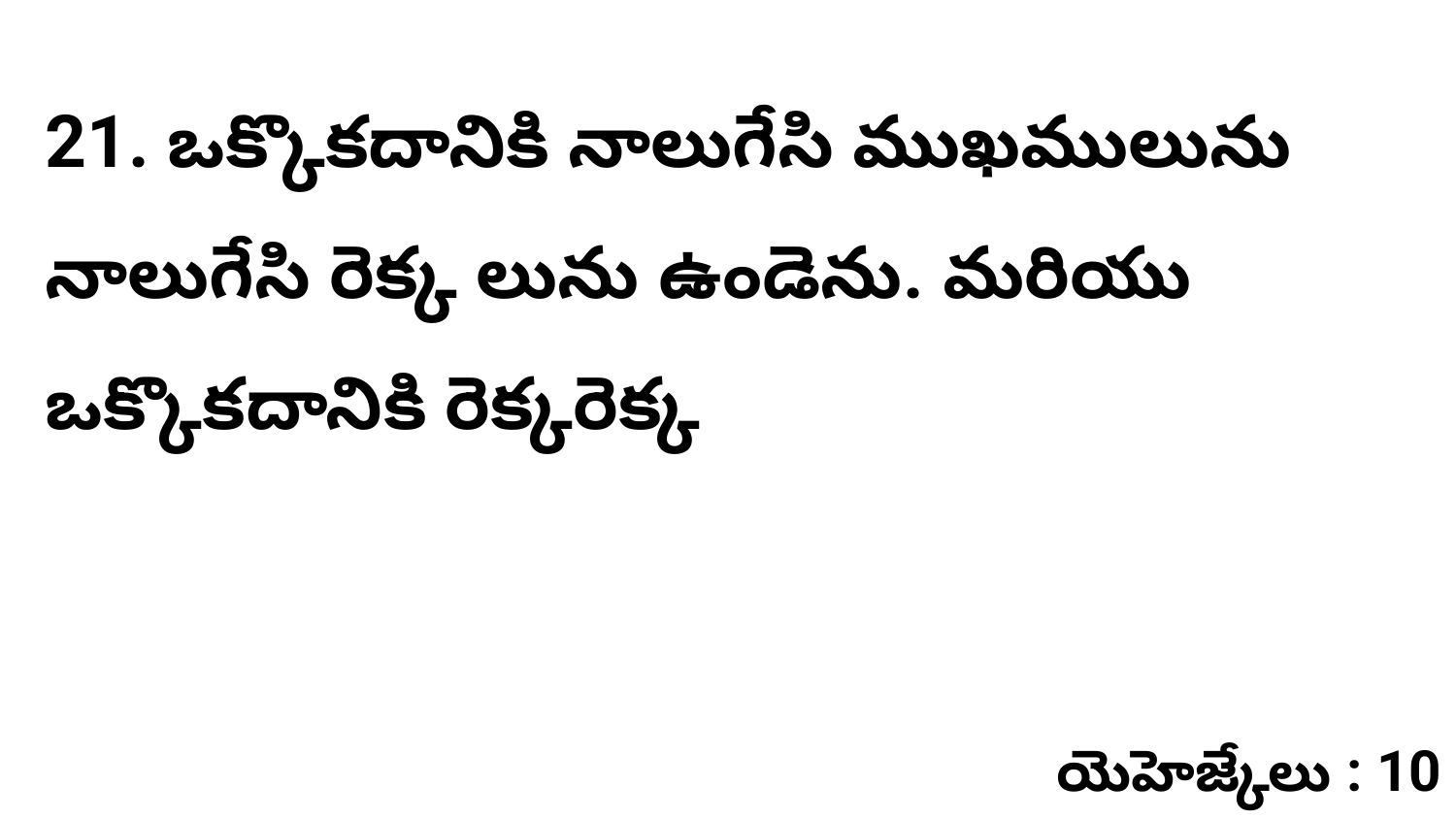

21. ఒక్కొకదానికి నాలుగేసి ముఖములును నాలుగేసి రెక్క లును ఉండెను. మరియు ఒక్కొకదానికి రెక్కరెక్క
యెహెజ్కేలు : 10